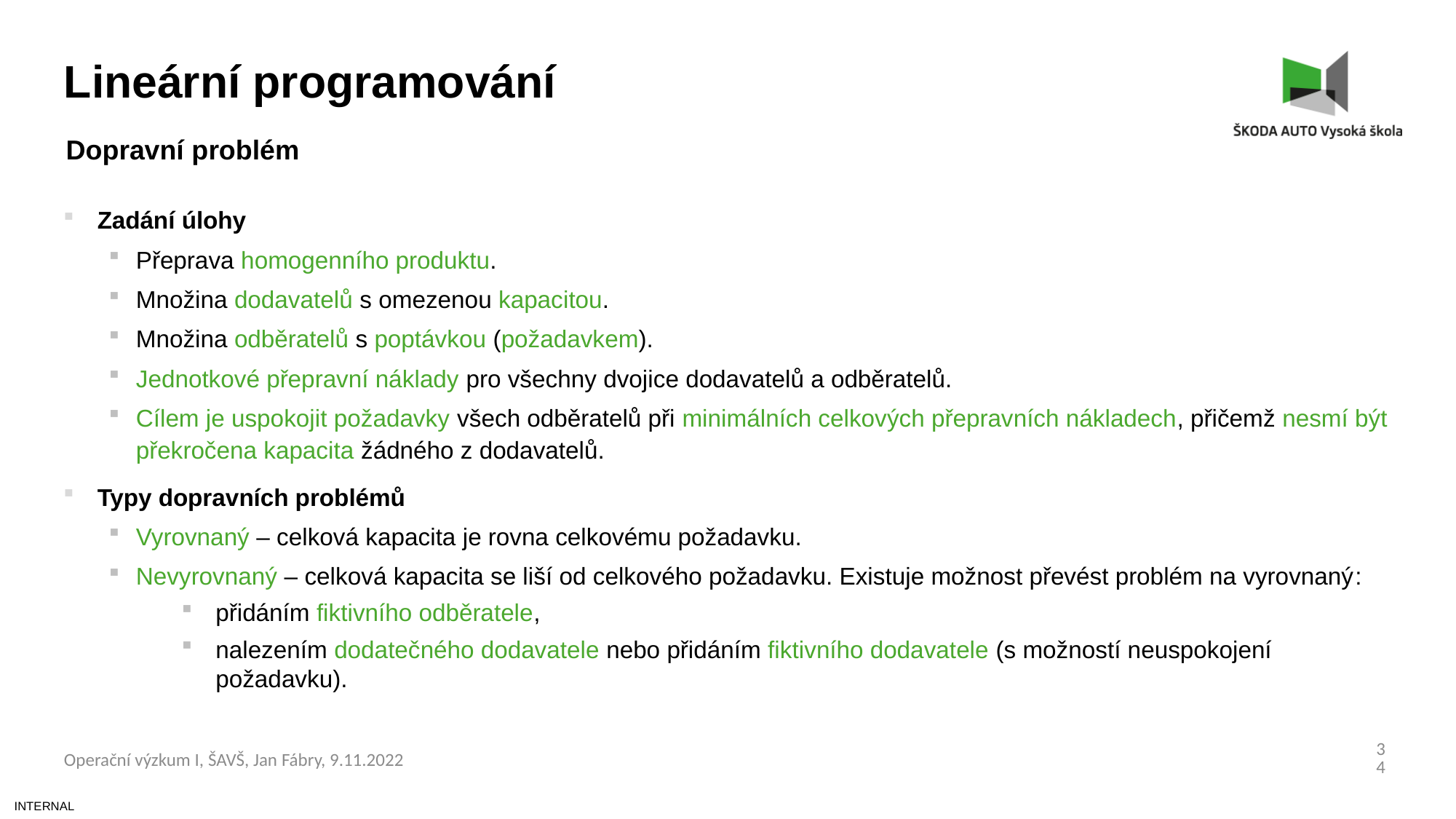

Lineární programování
Dopravní problém
Zadání úlohy
Přeprava homogenního produktu.
Množina dodavatelů s omezenou kapacitou.
Množina odběratelů s poptávkou (požadavkem).
Jednotkové přepravní náklady pro všechny dvojice dodavatelů a odběratelů.
Cílem je uspokojit požadavky všech odběratelů při minimálních celkových přepravních nákladech, přičemž nesmí být překročena kapacita žádného z dodavatelů.
Typy dopravních problémů
Vyrovnaný – celková kapacita je rovna celkovému požadavku.
Nevyrovnaný – celková kapacita se liší od celkového požadavku. Existuje možnost převést problém na vyrovnaný:
přidáním fiktivního odběratele,
nalezením dodatečného dodavatele nebo přidáním fiktivního dodavatele (s možností neuspokojení požadavku).
34
Operační výzkum I, ŠAVŠ, Jan Fábry, 9.11.2022